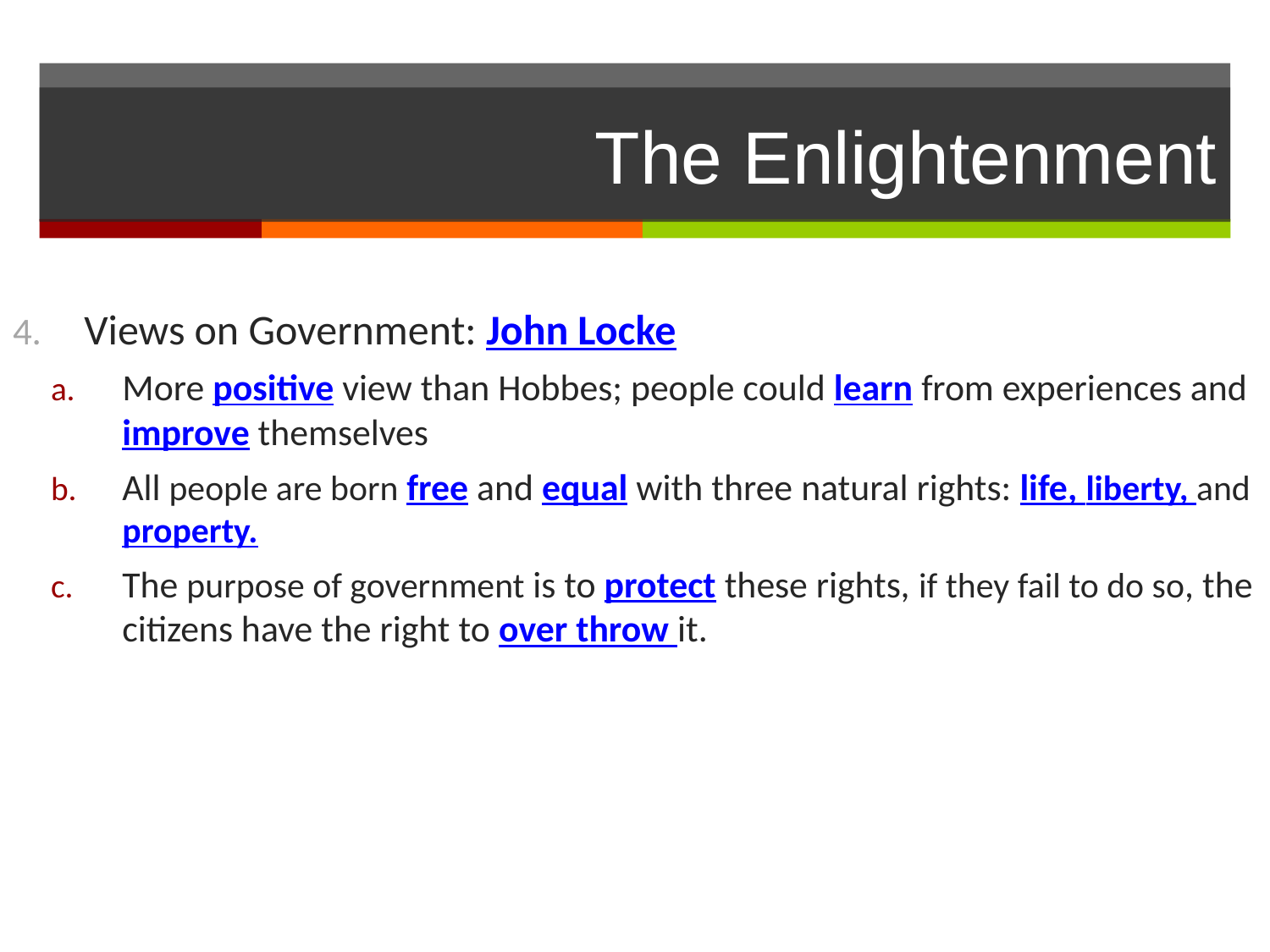

# The Enlightenment
Views on Government: John Locke
More positive view than Hobbes; people could learn from experiences and improve themselves
All people are born free and equal with three natural rights: life, liberty, and property.
The purpose of government is to protect these rights, if they fail to do so, the citizens have the right to over throw it.